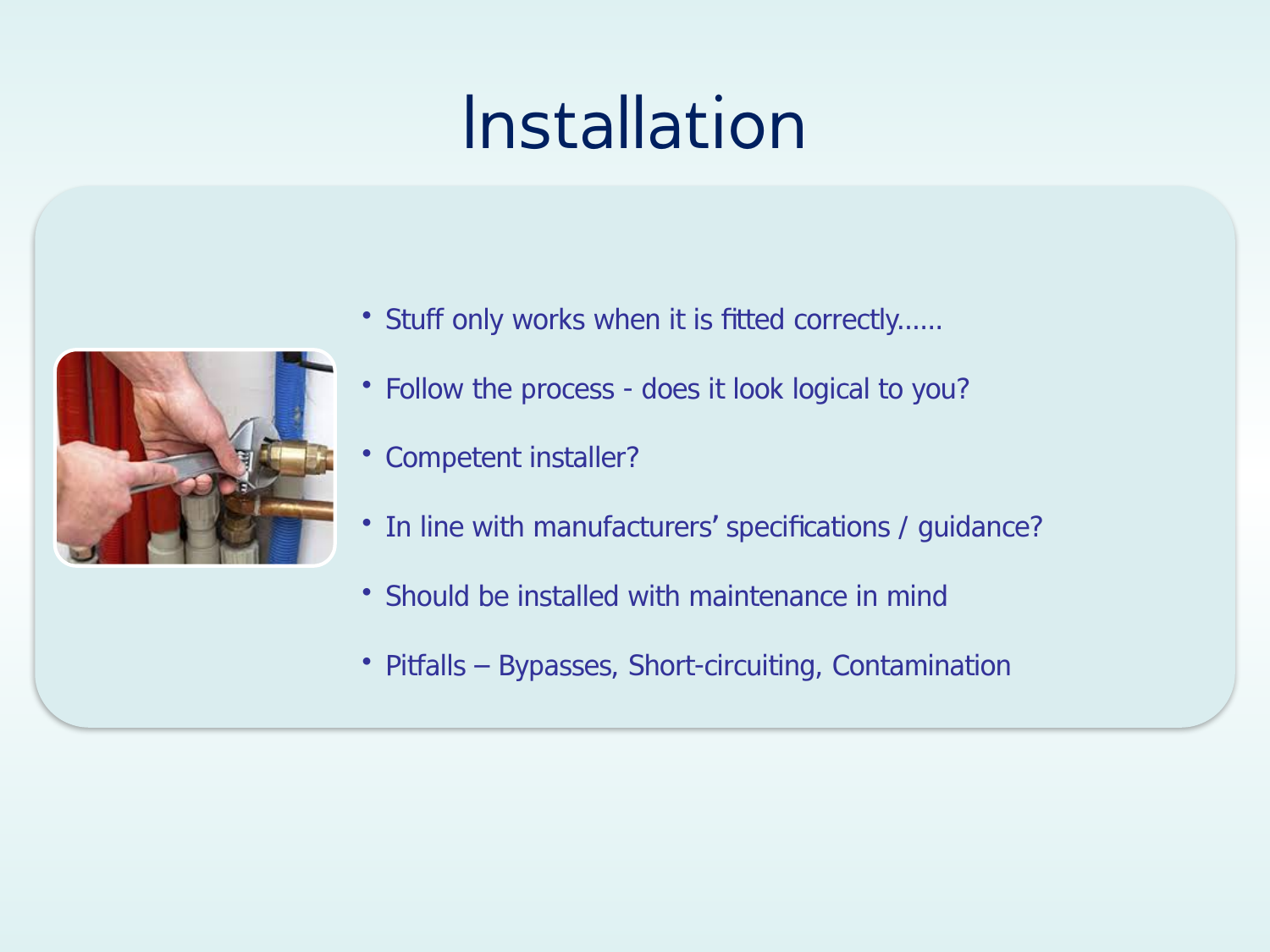

# Installation

Stuff only works when it is fitted correctly……

Follow the process - does it look logical to you?

Competent installer?

In line with manufacturers’ specifications / guidance?

Should be installed with maintenance in mind

Pitfalls – Bypasses, Short-circuiting, Contamination